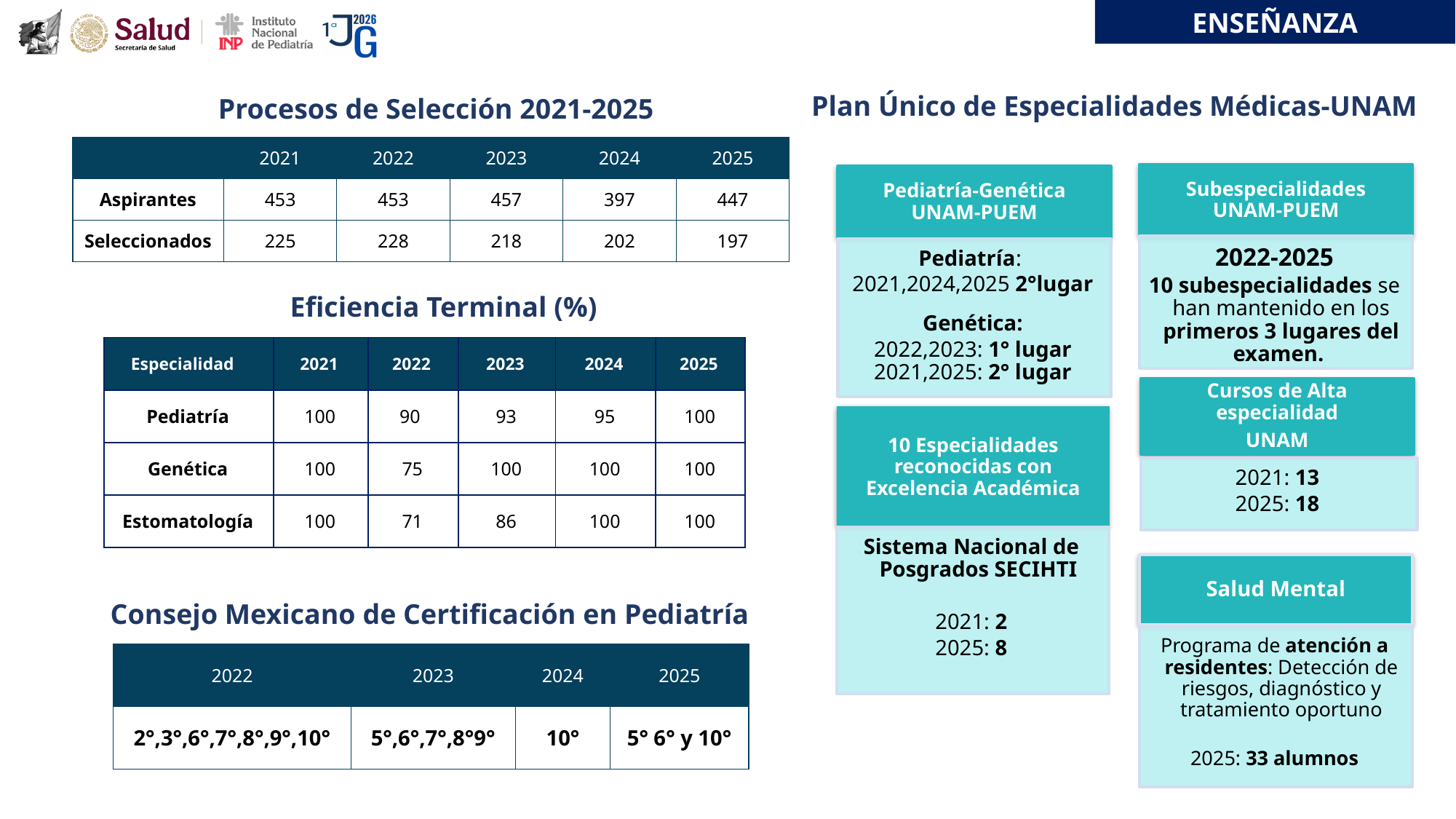

ENSEÑANZA
Plan Único de Especialidades Médicas-UNAM
Procesos de Selección 2021-2025
|  | 2021 | 2022 | 2023 | 2024 | 2025 |
| --- | --- | --- | --- | --- | --- |
| Aspirantes | 453 | 453 | 457 | 397 | 447 |
| Seleccionados | 225 | 228 | 218 | 202 | 197 |
Subespecialidades
UNAM-PUEM
Pediatría-Genética
UNAM-PUEM
2022-2025
10 subespecialidades se han mantenido en los primeros 3 lugares del examen.
Pediatría:
2021,2024,2025 2°lugar

Genética:
2022,2023: 1° lugar
2021,2025: 2° lugar

Eficiencia Terminal (%)
| Especialidad | 2021 | 2022 | 2023 | 2024 | 2025 |
| --- | --- | --- | --- | --- | --- |
| Pediatría | 100 | 90 | 93 | 95 | 100 |
| Genética | 100 | 75 | 100 | 100 | 100 |
| Estomatología | 100 | 71 | 86 | 100 | 100 |
Cursos de Alta especialidad
UNAM
10 Especialidades reconocidas con Excelencia Académica
2021: 13
2025: 18
Sistema Nacional de Posgrados SECIHTI

2021: 2
2025: 8
Salud Mental
Consejo Mexicano de Certificación en Pediatría
Programa de atención a residentes: Detección de riesgos, diagnóstico y tratamiento oportuno

2025: 33 alumnos
| 2022 | 2023 | 2024 | 2025 |
| --- | --- | --- | --- |
| 2°,3°,6°,7°,8°,9°,10° | 5°,6°,7°,8°9° | 10° | 5° 6° y 10° |